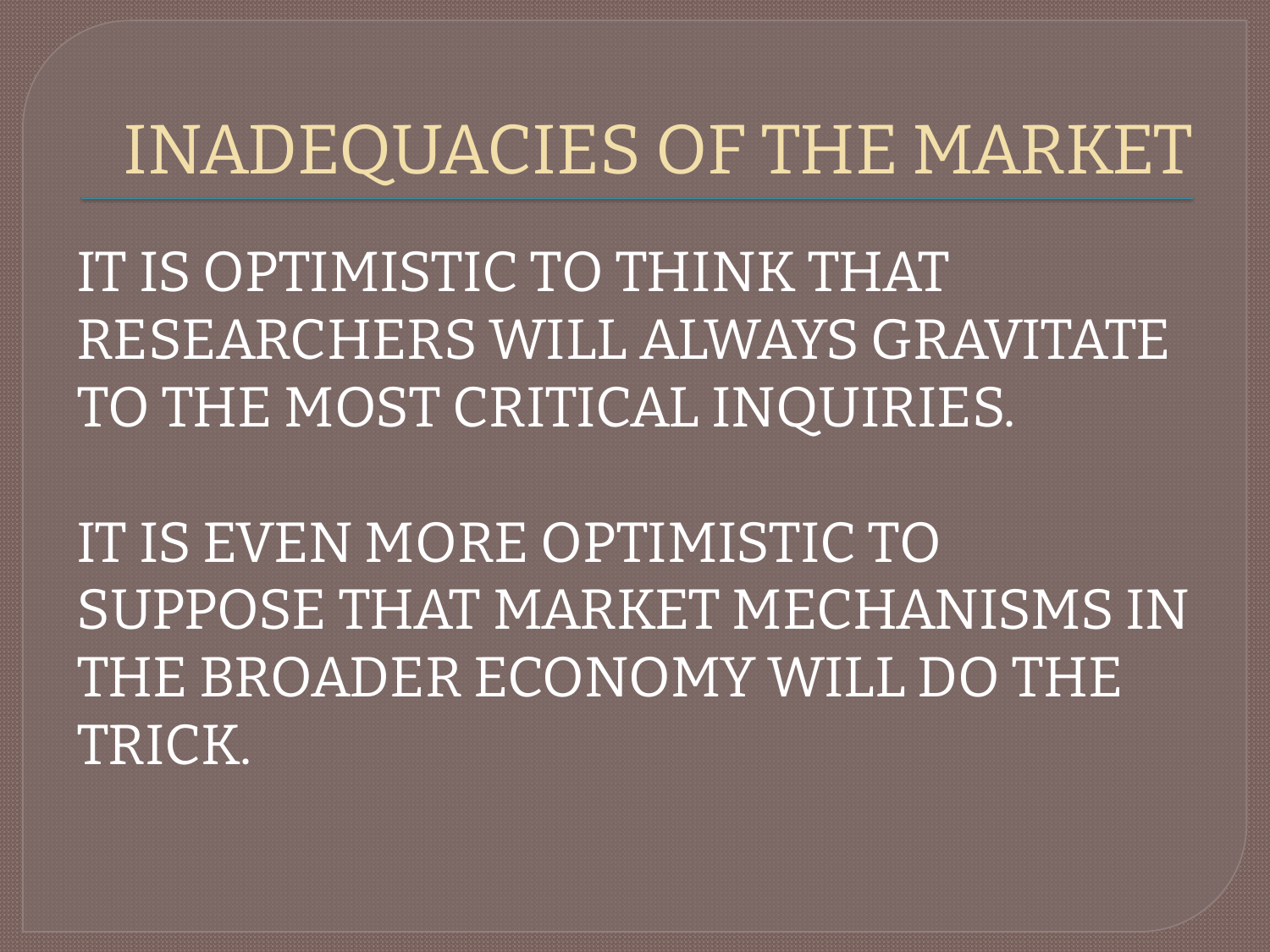

# INADEQUACIES OF THE MARKET
IT IS OPTIMISTIC TO THINK THAT RESEARCHERS WILL ALWAYS GRAVITATE TO THE MOST CRITICAL INQUIRIES.

IT IS EVEN MORE OPTIMISTIC TO SUPPOSE THAT MARKET MECHANISMS IN THE BROADER ECONOMY WILL DO THE TRICK.